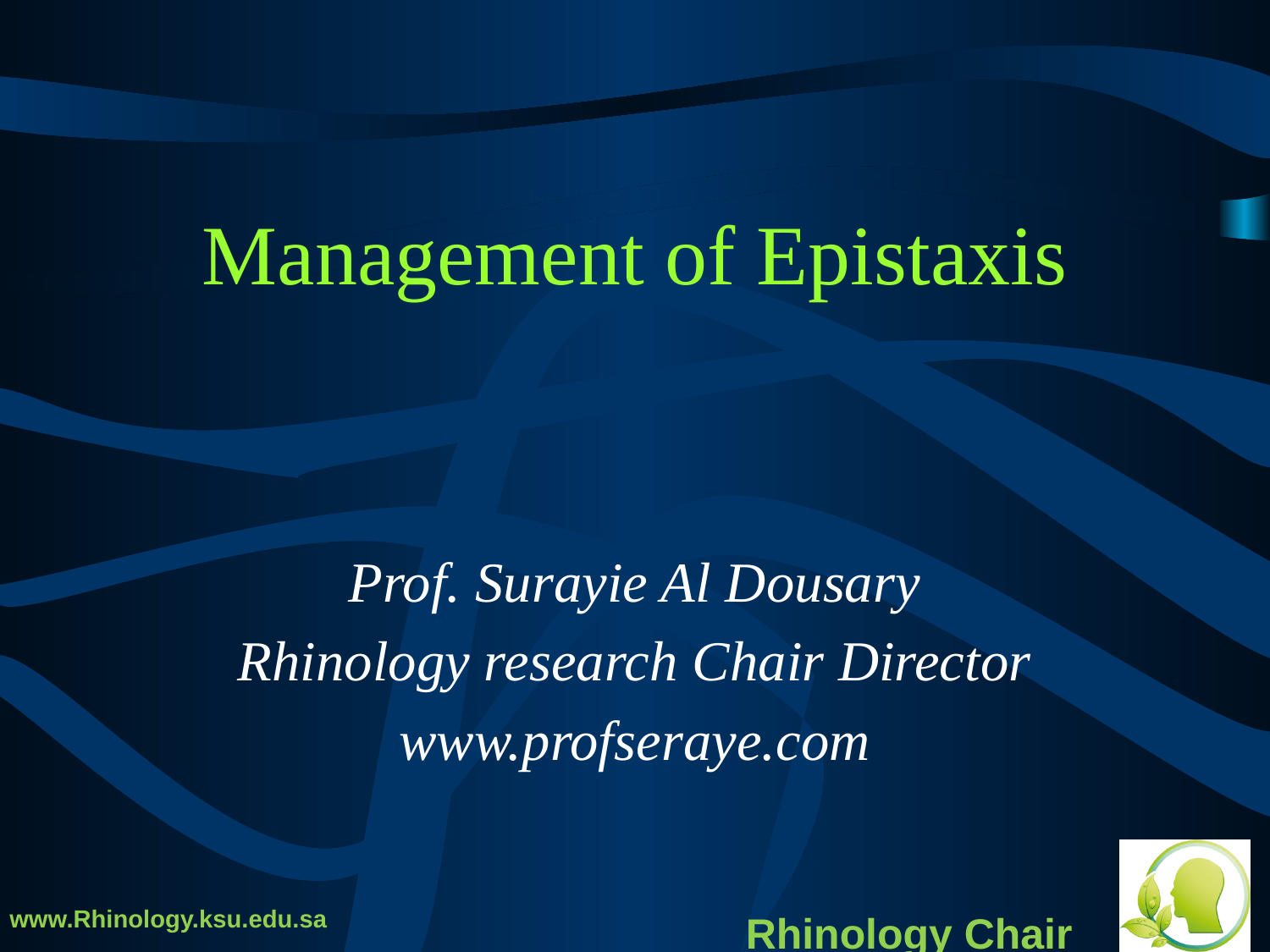

# Management of Epistaxis
Prof. Surayie Al Dousary
Rhinology research Chair Director
www.profseraye.com